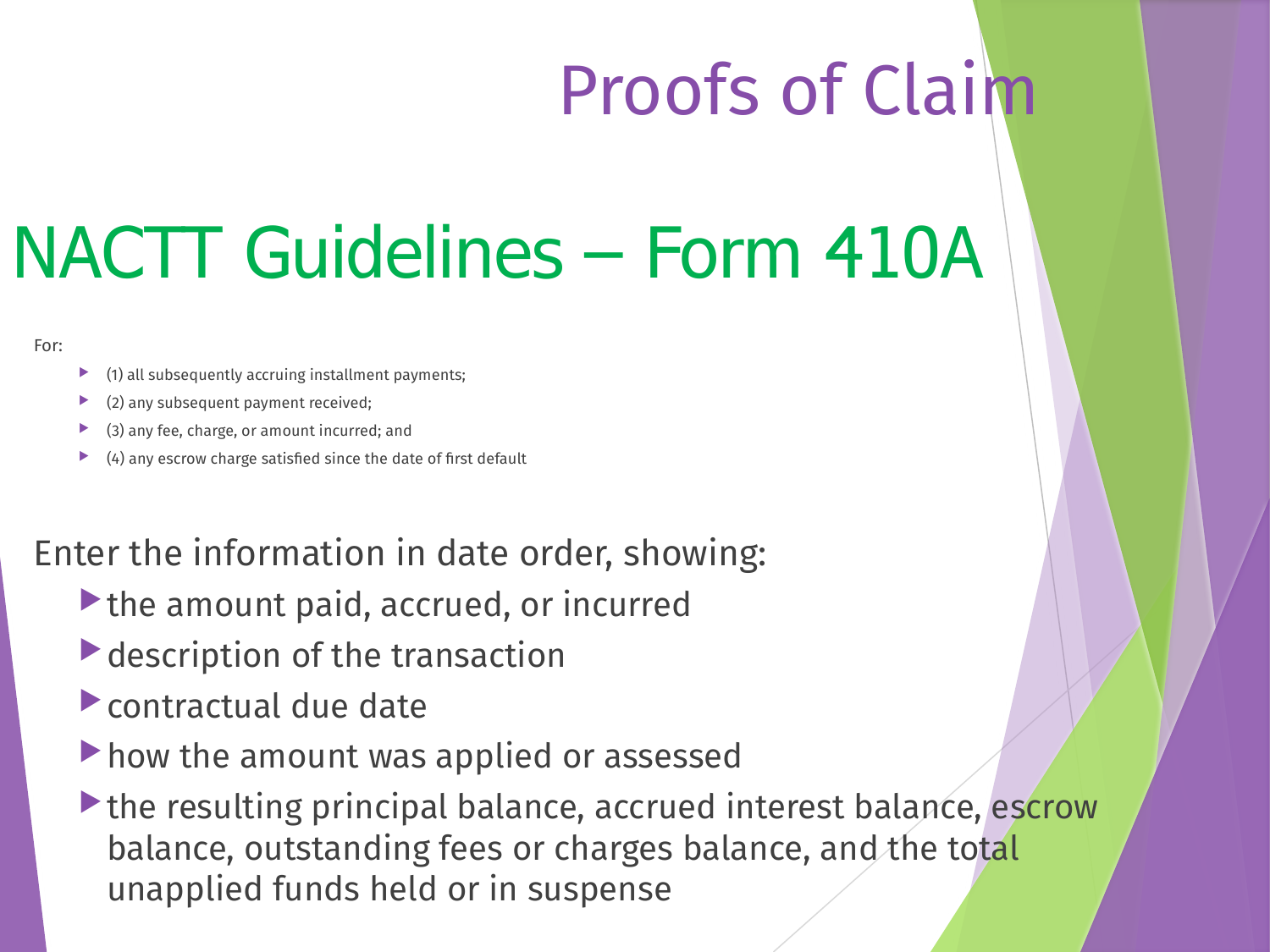

# Proofs of Claim

NACTT Guidelines – Form 410A
For:
(1) all subsequently accruing installment payments;
(2) any subsequent payment received;
(3) any fee, charge, or amount incurred; and
(4) any escrow charge satisfied since the date of first default

Enter the information in date order, showing:
the amount paid, accrued, or incurred
description of the transaction
contractual due date
how the amount was applied or assessed
the resulting principal balance, accrued interest balance, escrow balance, outstanding fees or charges balance, and the total unapplied funds held or in suspense